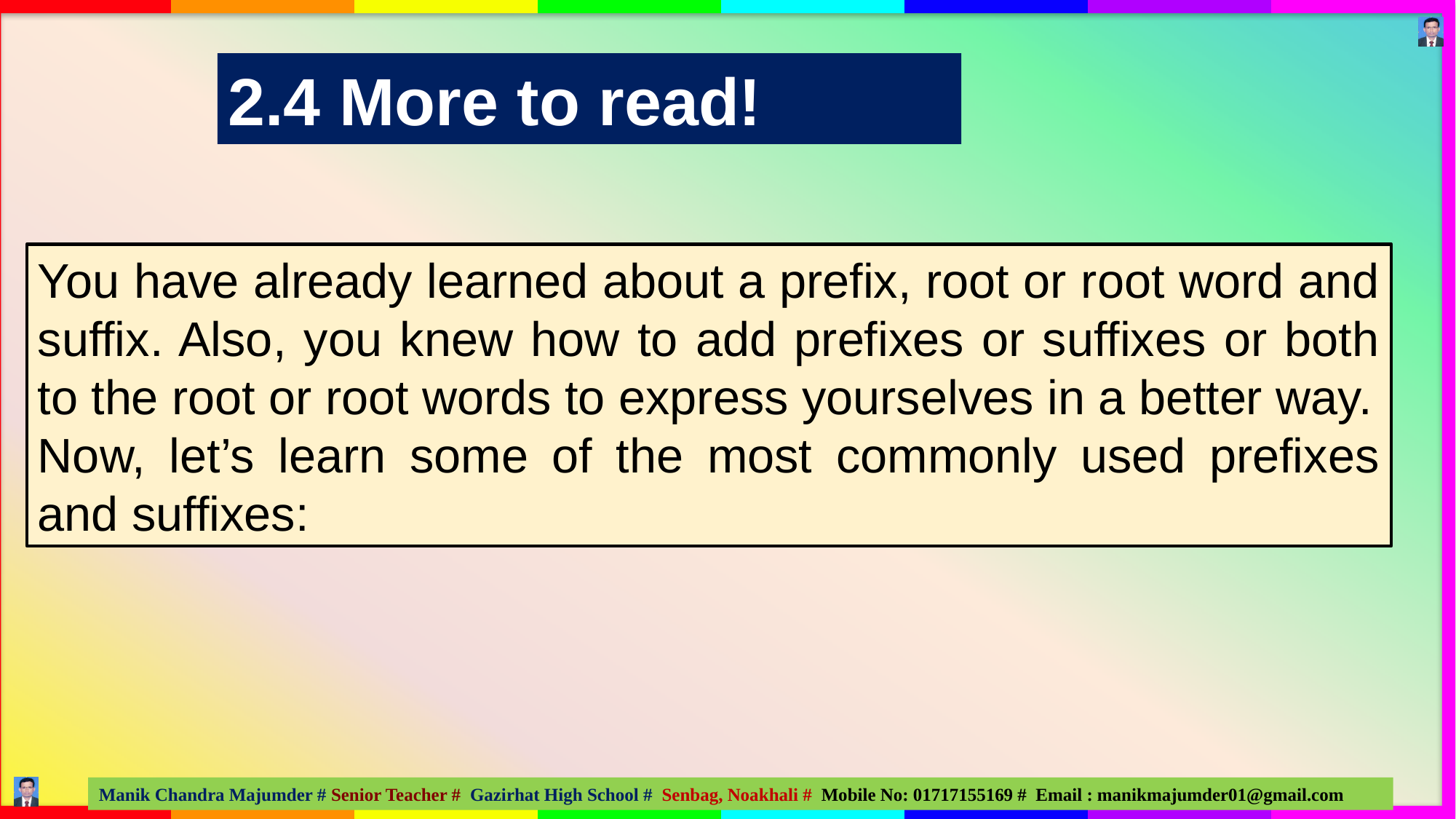

2.4 More to read!
You have already learned about a prefix, root or root word and suffix. Also, you knew how to add prefixes or suffixes or both to the root or root words to express yourselves in a better way.
Now, let’s learn some of the most commonly used prefixes and suffixes: